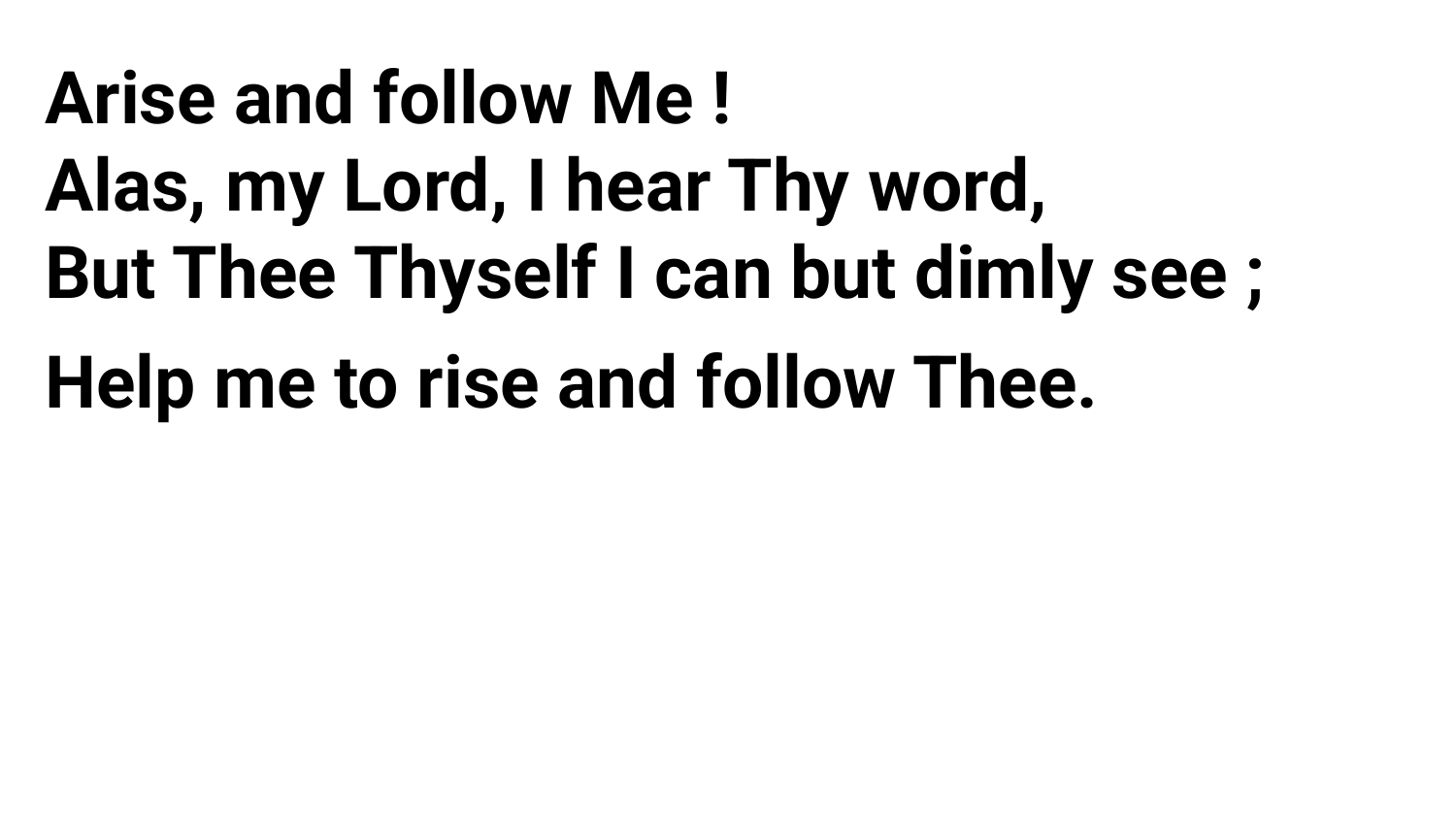

Arise and follow Me !
Alas, my Lord, I hear Thy word,
But Thee Thyself I can but dimly see ;
Help me to rise and follow Thee.